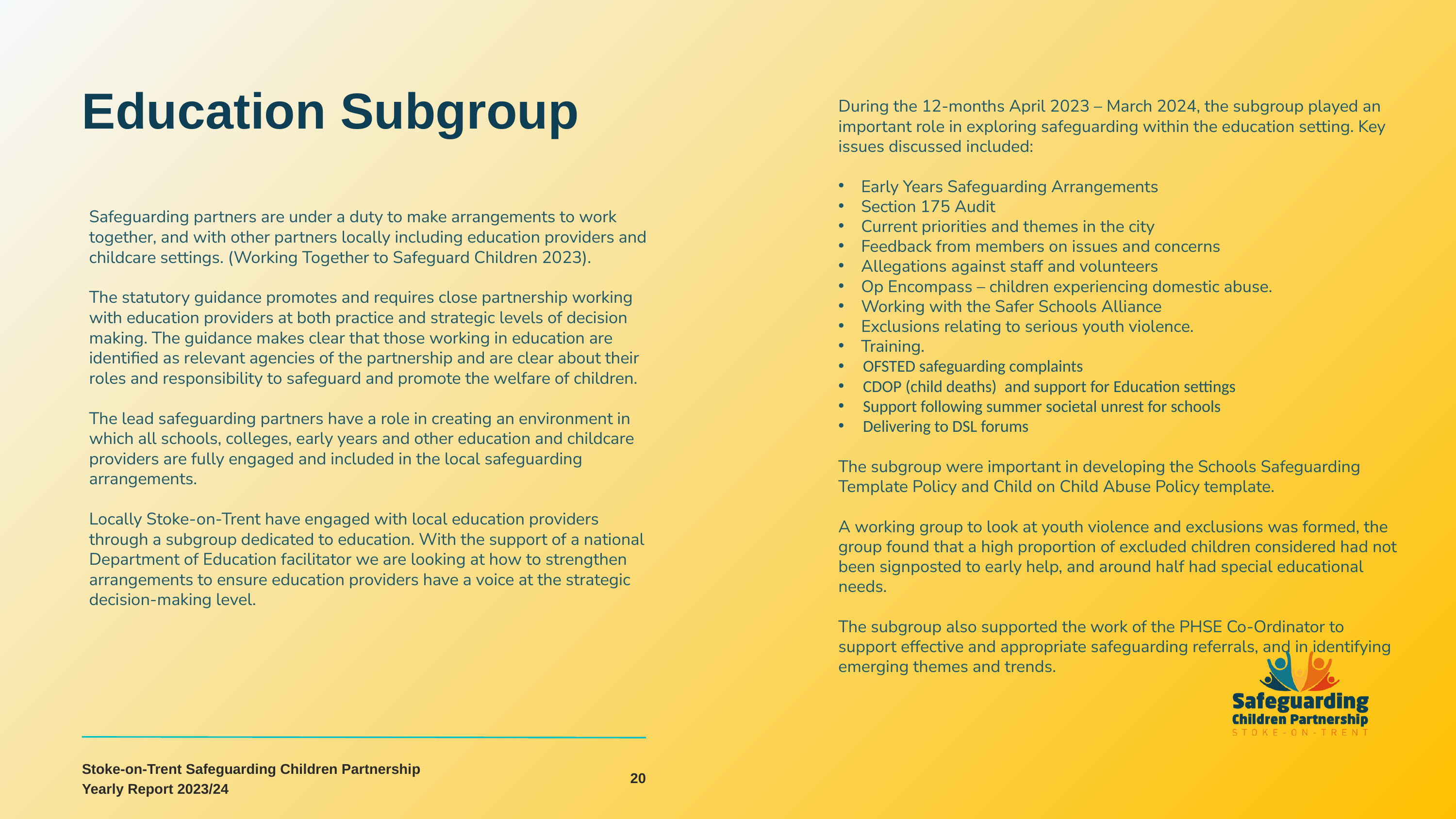

Education Subgroup
During the 12-months April 2023 – March 2024, the subgroup played an important role in exploring safeguarding within the education setting. Key issues discussed included:

Early Years Safeguarding Arrangements
Section 175 Audit
Current priorities and themes in the city
Feedback from members on issues and concerns
Allegations against staff and volunteers
Op Encompass – children experiencing domestic abuse.
Working with the Safer Schools Alliance
Exclusions relating to serious youth violence.
Training.
     OFSTED safeguarding complaints
     CDOP (child deaths)  and support for Education settings
     Support following summer societal unrest for schools
     Delivering to DSL forums

The subgroup were important in developing the Schools Safeguarding Template Policy and Child on Child Abuse Policy template.

A working group to look at youth violence and exclusions was formed, the group found that a high proportion of excluded children considered had not been signposted to early help, and around half had special educational needs.

The subgroup also supported the work of the PHSE Co-Ordinator to support effective and appropriate safeguarding referrals, and in identifying emerging themes and trends.
Safeguarding partners are under a duty to make arrangements to work together, and with other partners locally including education providers and childcare settings. (Working Together to Safeguard Children 2023).

The statutory guidance promotes and requires close partnership working with education providers at both practice and strategic levels of decision making. The guidance makes clear that those working in education are identified as relevant agencies of the partnership and are clear about their roles and responsibility to safeguard and promote the welfare of children.

The lead safeguarding partners have a role in creating an environment in which all schools, colleges, early years and other education and childcare providers are fully engaged and included in the local safeguarding arrangements.

Locally Stoke-on-Trent have engaged with local education providers through a subgroup dedicated to education. With the support of a national Department of Education facilitator we are looking at how to strengthen arrangements to ensure education providers have a voice at the strategic decision-making level.

Stoke-on-Trent Safeguarding Children Partnership
Yearly Report 2023/24
20